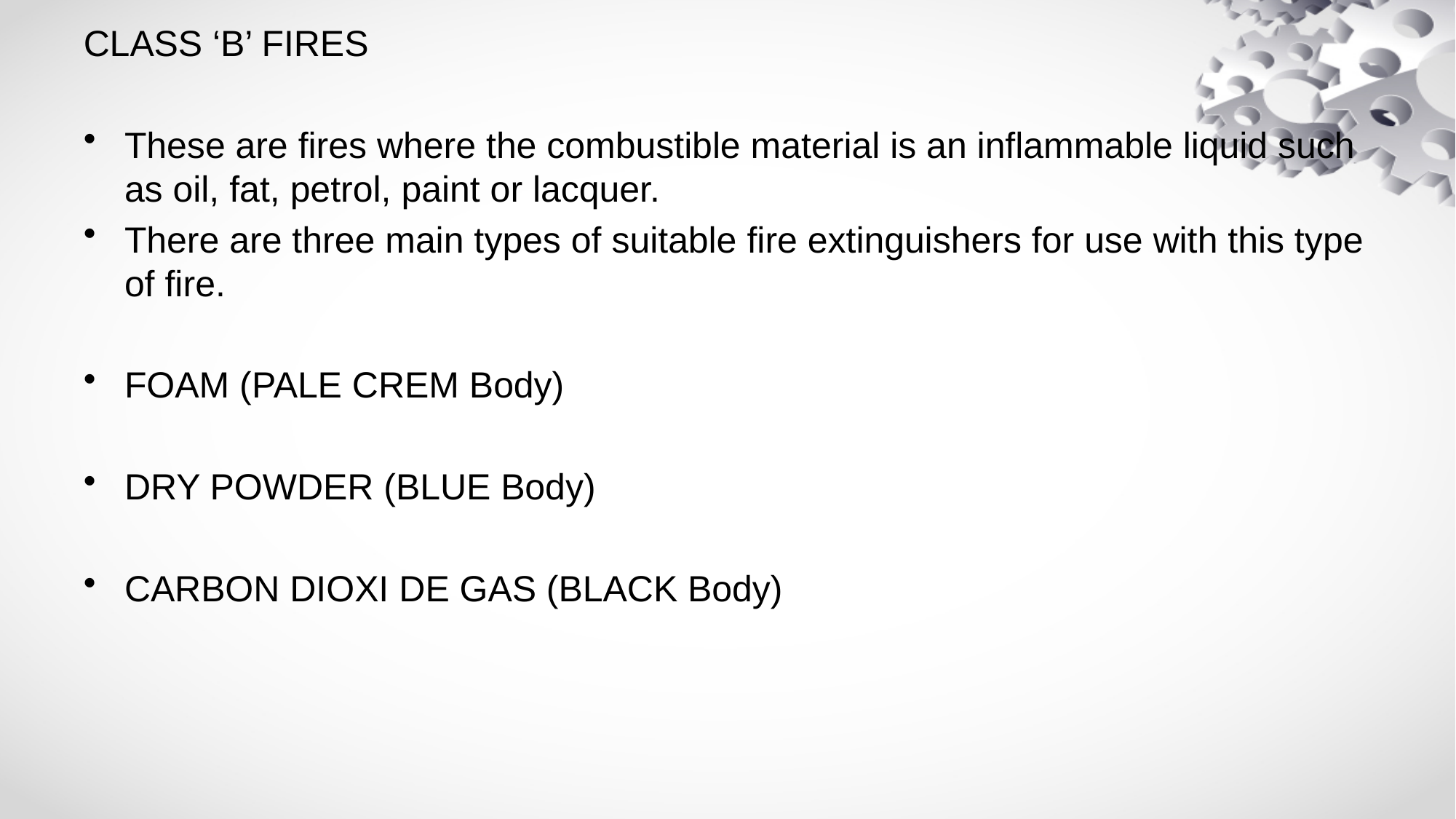

CLASS ‘B’ FIRES

These are fires where the combustible material is an inflammable liquid such as oil, fat, petrol, paint or lacquer.
There are three main types of suitable fire extinguishers for use with this type of fire.

FOAM (PALE CREM Body)

DRY POWDER (BLUE Body)

CARBON DIOXI DE GAS (BLACK Body)